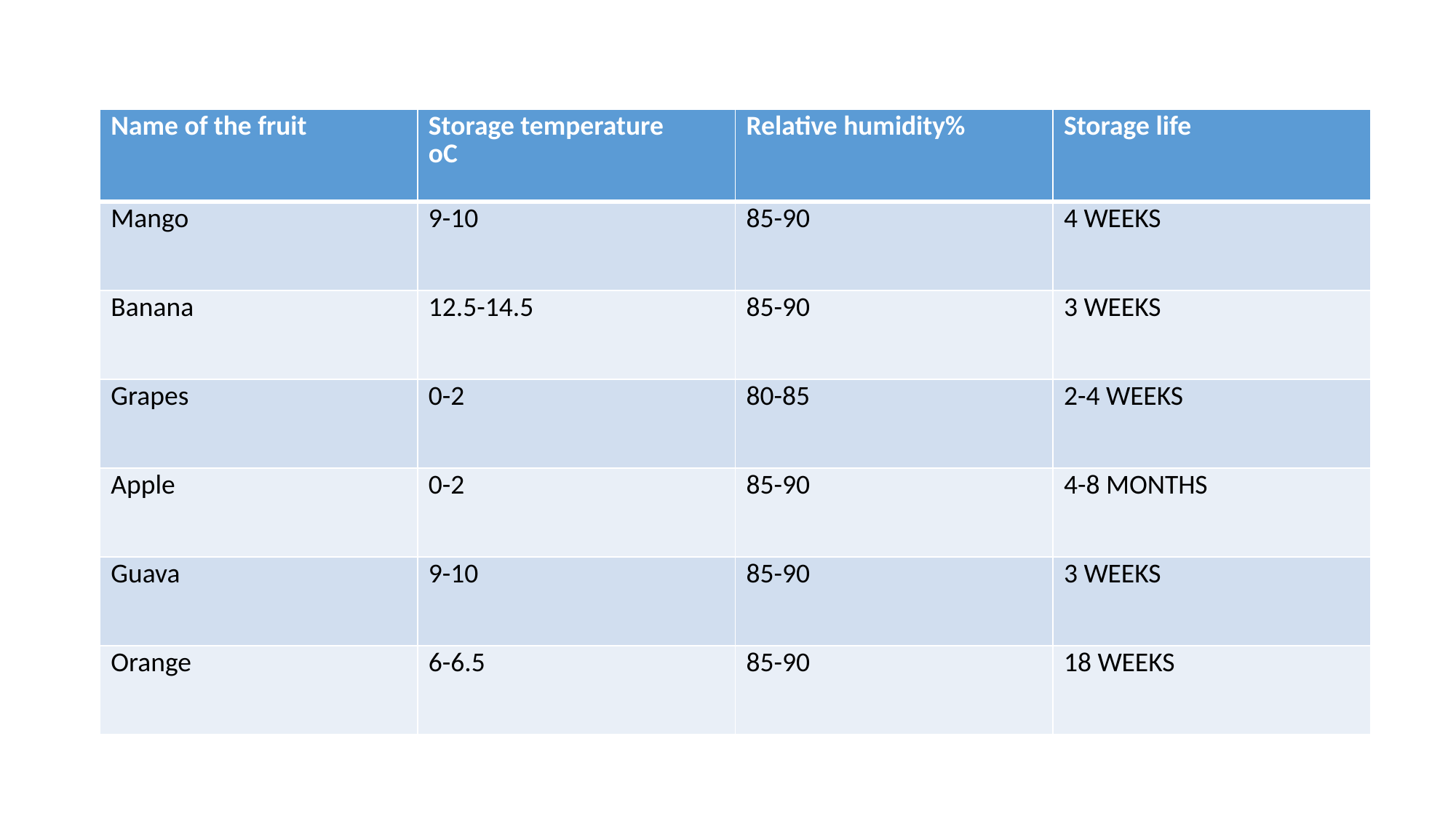

| Name of the fruit | Storage temperature oC | Relative humidity% | Storage life |
| --- | --- | --- | --- |
| Mango | 9-10 | 85-90 | 4 WEEKS |
| Banana | 12.5-14.5 | 85-90 | 3 WEEKS |
| Grapes | 0-2 | 80-85 | 2-4 WEEKS |
| Apple | 0-2 | 85-90 | 4-8 MONTHS |
| Guava | 9-10 | 85-90 | 3 WEEKS |
| Orange | 6-6.5 | 85-90 | 18 WEEKS |